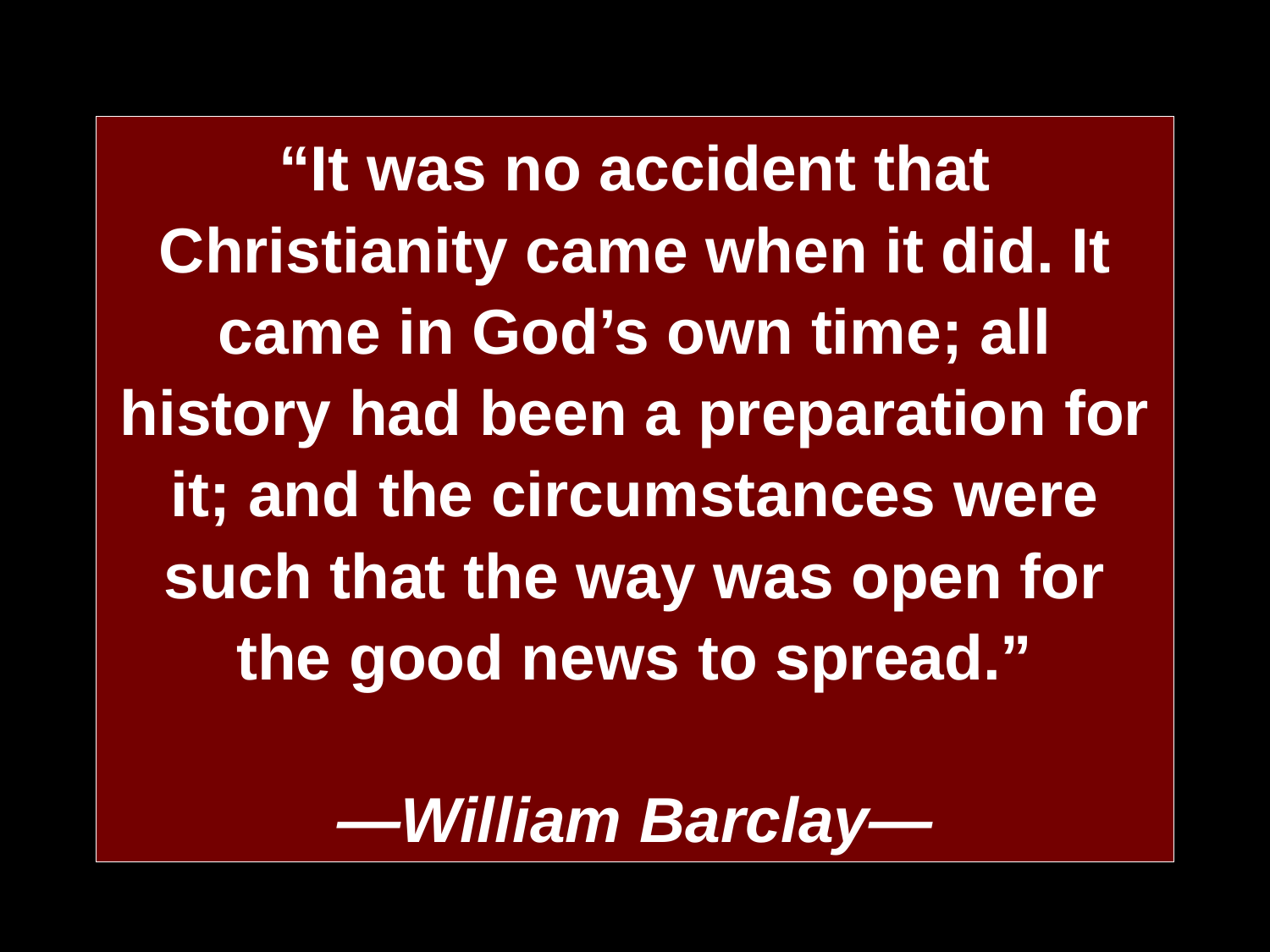

“It was no accident that Christianity came when it did. It came in God’s own time; all history had been a preparation for it; and the circumstances were such that the way was open for the good news to spread.”

—William Barclay—